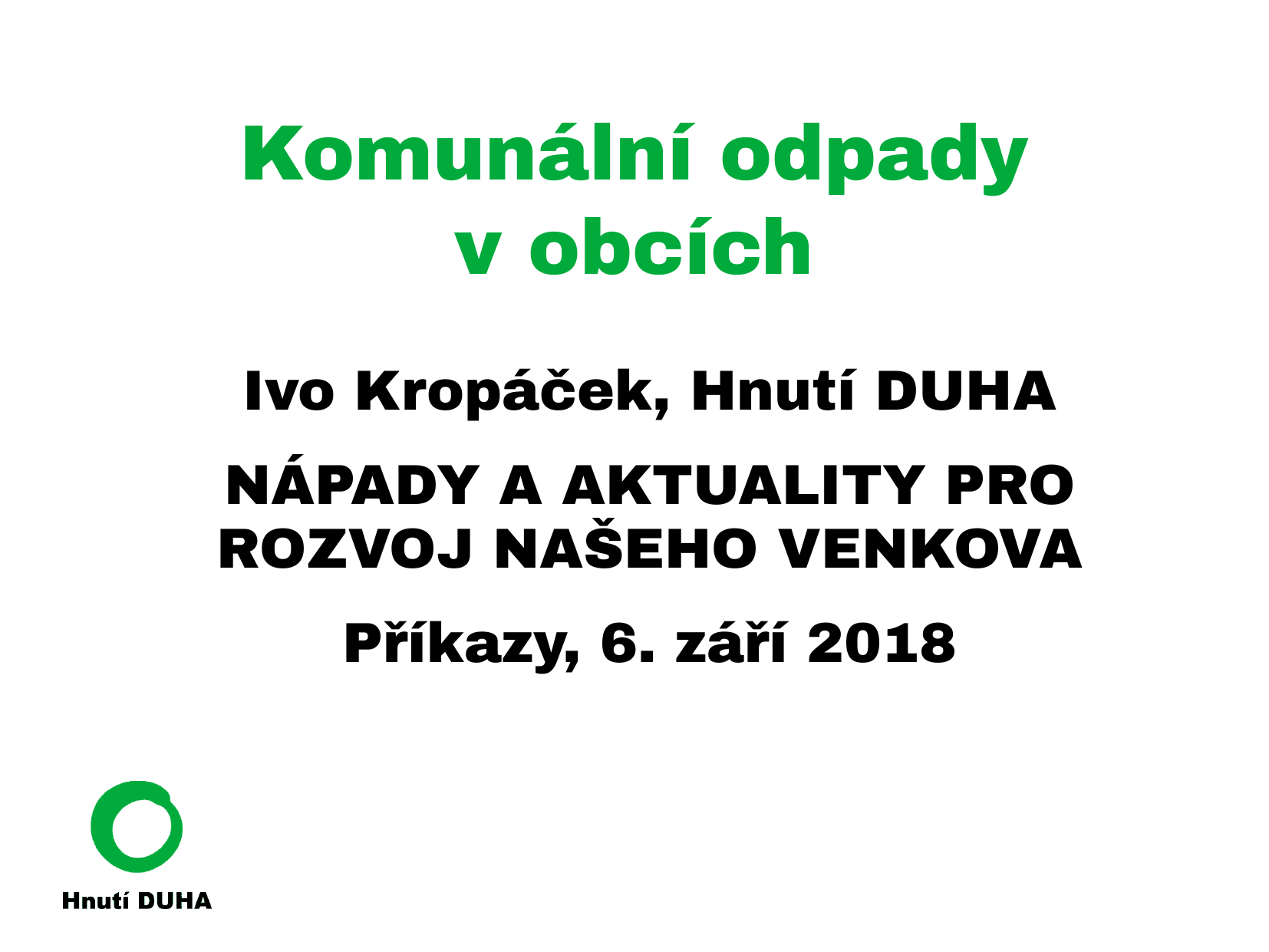

Komunální odpady
v obcích
Ivo Kropáček, Hnutí DUHA

NÁPADY A AKTUALITY PRO
ROZVOJ NAŠEHO VENKOVA

Příkazy, 6. září 2018